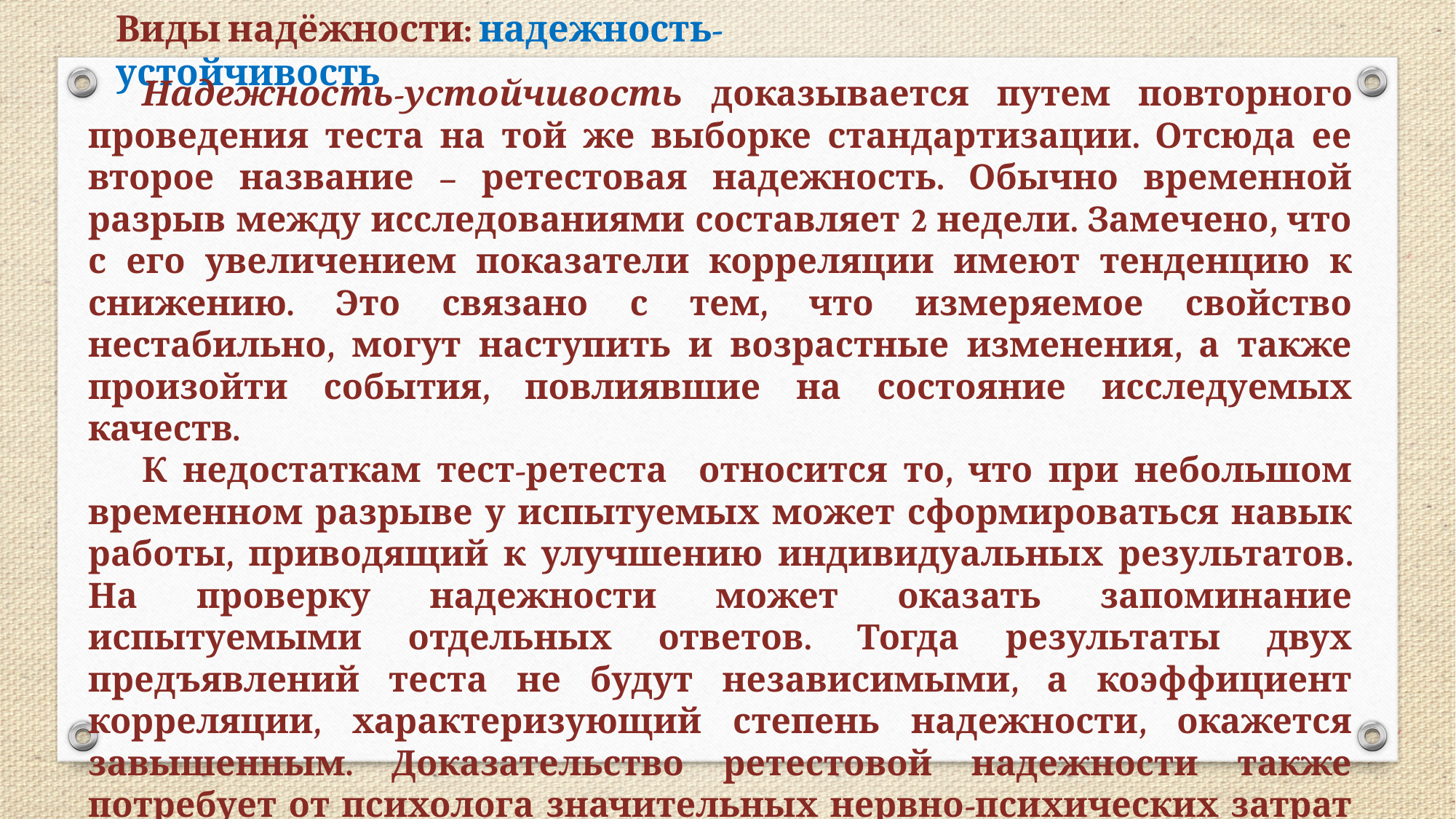

Виды надёжности: надежность-устойчивость
Надежность-устойчивость доказывается путем повторного проведения теста на той же выборке стандартизации. Отсюда ее второе название – ретестовая надежность. Обычно временной разрыв между исследованиями составляет 2 недели. Замечено, что с его увеличением показатели корреляции имеют тенденцию к снижению. Это связано с тем, что измеряемое свойство нестабильно, могут наступить и возрастные изменения, а также произойти события, повлиявшие на состояние исследуемых качеств.
К недостаткам тест-ретеста  относится то, что при небольшом временном разрыве у испытуемых может сформироваться навык работы, приводящий к улучшению индивидуальных результатов. На проверку надежности может оказать запоминание испытуемыми отдельных ответов. Тогда результаты двух предъявлений теста не будут независимыми, а коэффициент корреляции, характеризующий степень надежности, окажется завышенным. Доказательство ретестовой надежности также потребует от психолога значительных нервно-психических затрат в связи с вмешательством временно-пространственного фактора, так как необходимо повторно собирать испытуемых.